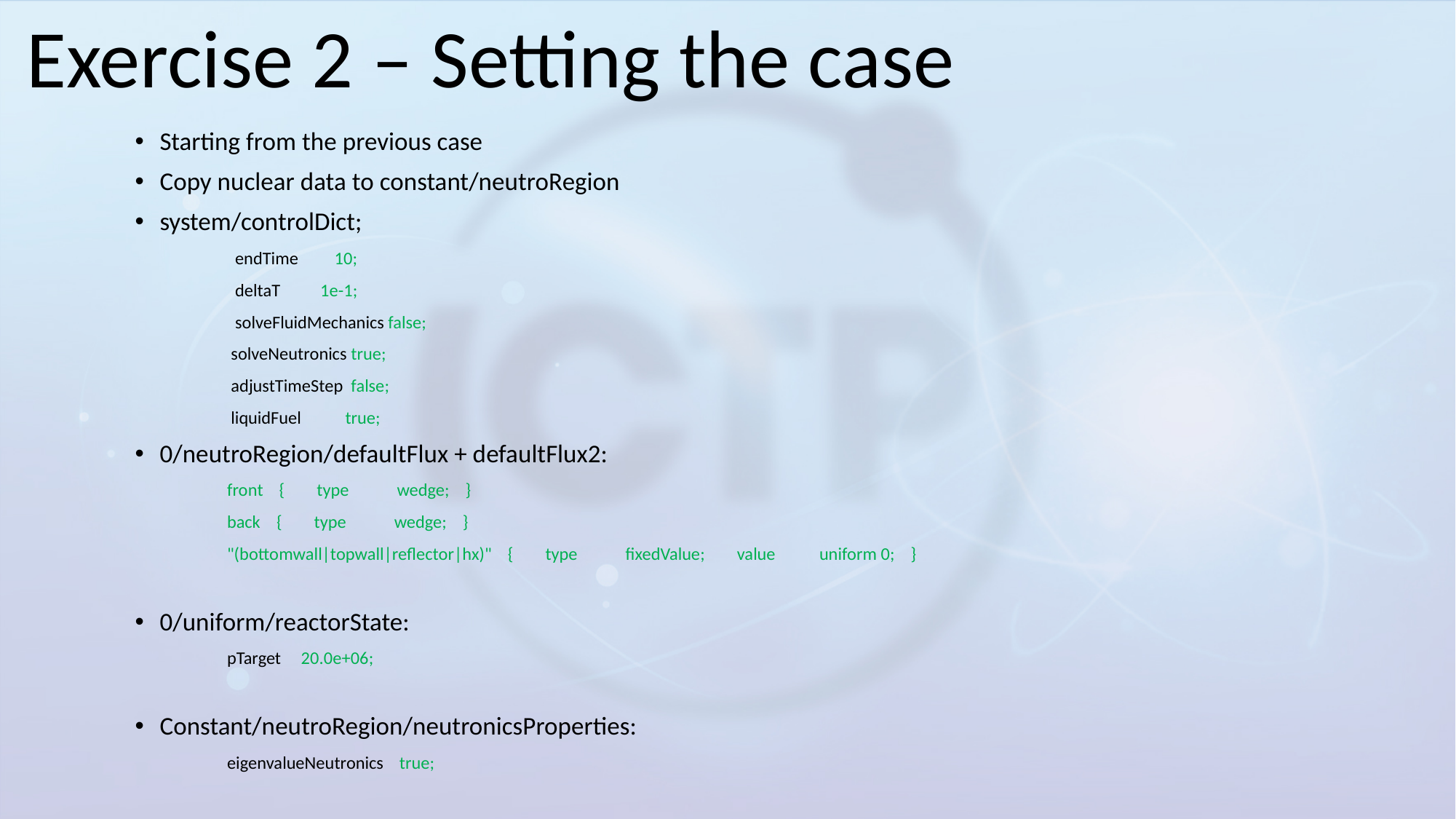

Exercise 2 – Setting the case
Starting from the previous case
Copy nuclear data to constant/neutroRegion
system/controlDict;
                         endTime         10;
                         deltaT          1e-1;
                         solveFluidMechanics false;
                        solveNeutronics true;
                        adjustTimeStep  false;
                        liquidFuel           true;
0/neutroRegion/defaultFlux + defaultFlux2:
                       front    {        type            wedge;    }
                       back    {        type            wedge;    }
                       "(bottomwall|topwall|reflector|hx)"    {        type            fixedValue;        value           uniform 0;    }

0/uniform/reactorState:
                       pTarget     20.0e+06;

Constant/neutroRegion/neutronicsProperties:
                       eigenvalueNeutronics    true;